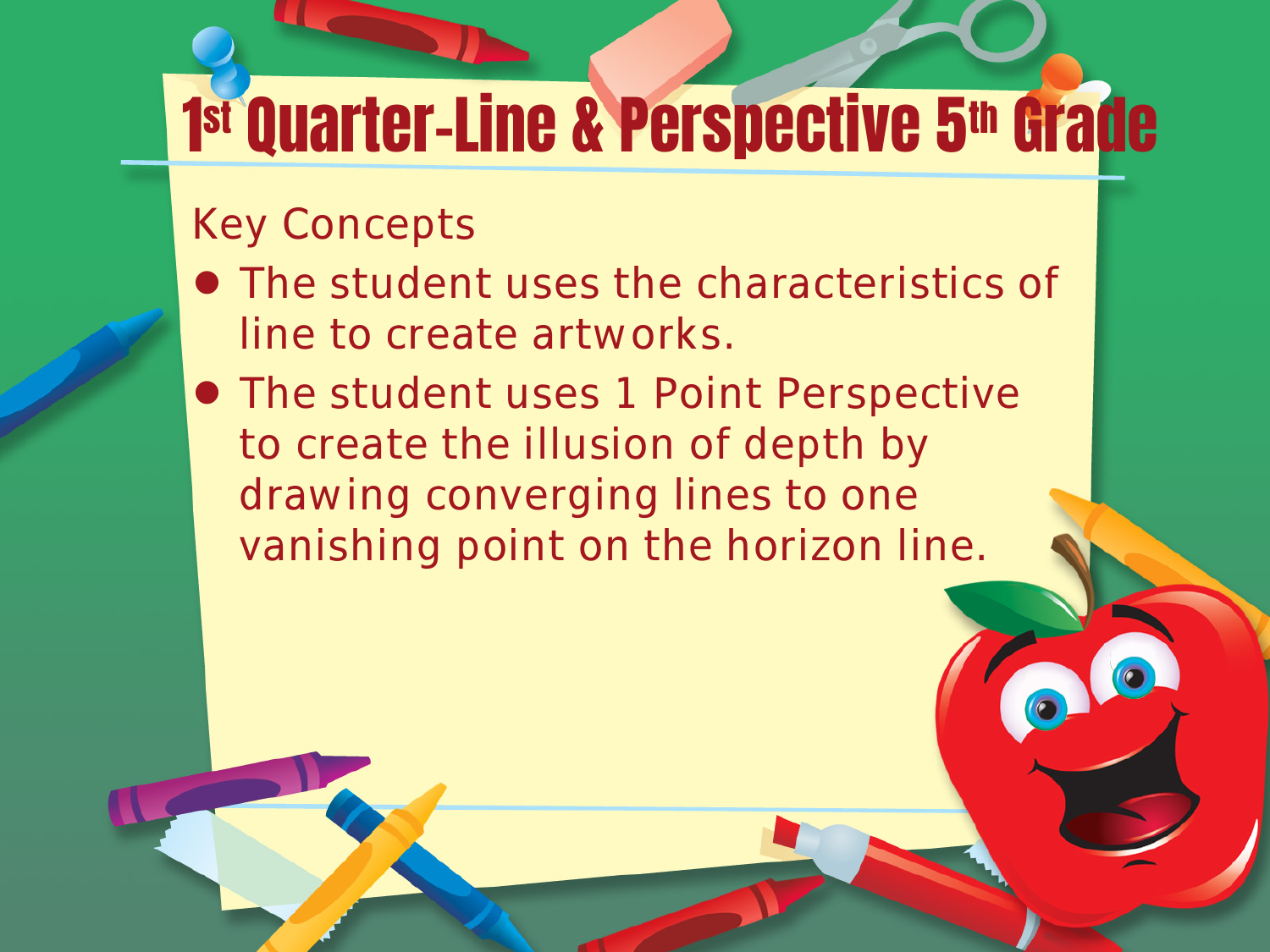

# 1st Quarter-Line & Perspective 5th Grade
Key Concepts
The student uses the characteristics of line to create artworks.
The student uses 1 Point Perspective to create the illusion of depth by drawing converging lines to one vanishing point on the horizon line.